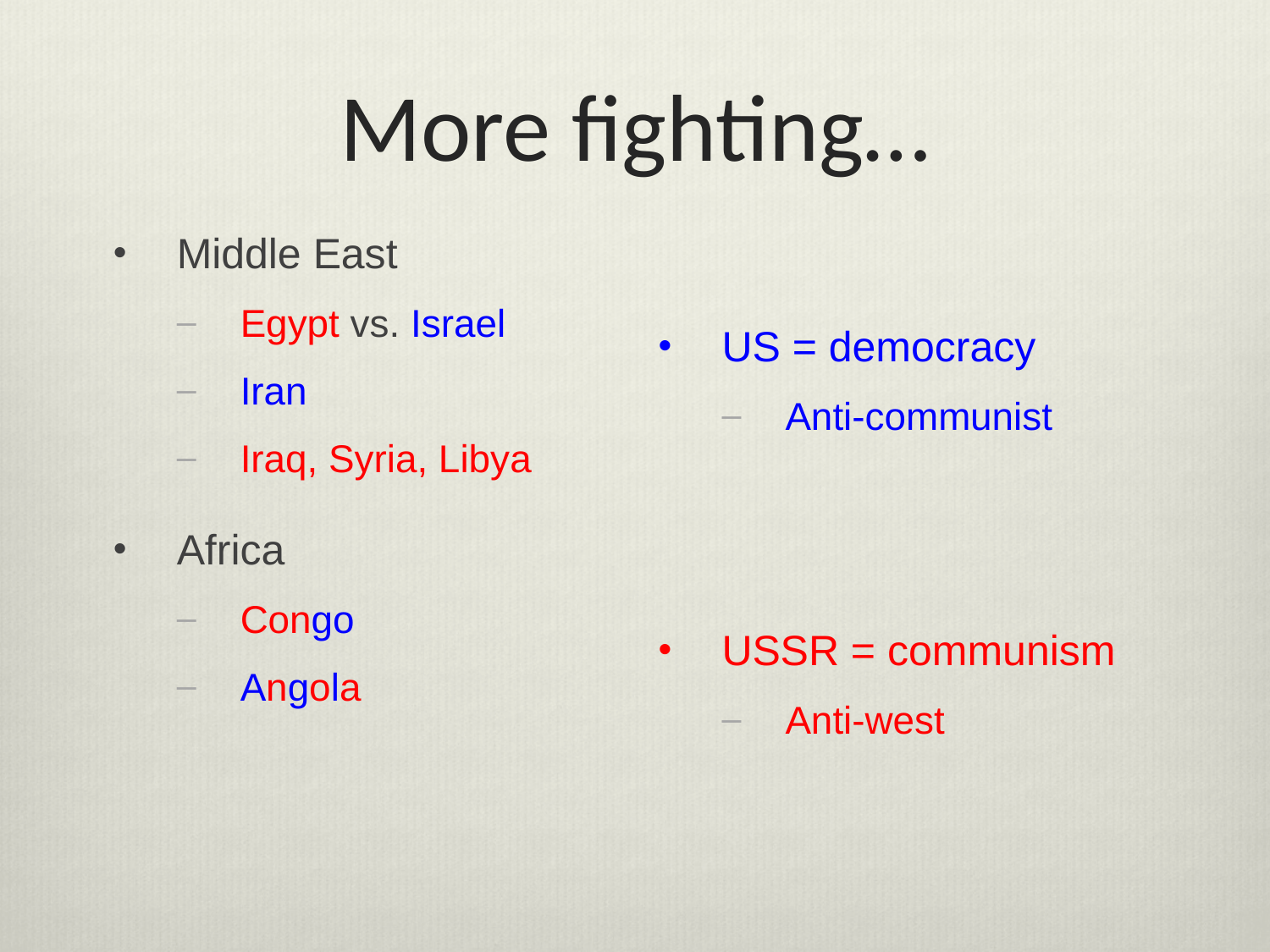

# More fighting…
Middle East
Egypt vs. Israel
Iran
Iraq, Syria, Libya
Africa
Congo
Angola

US = democracy
Anti-communist

USSR = communism
Anti-west